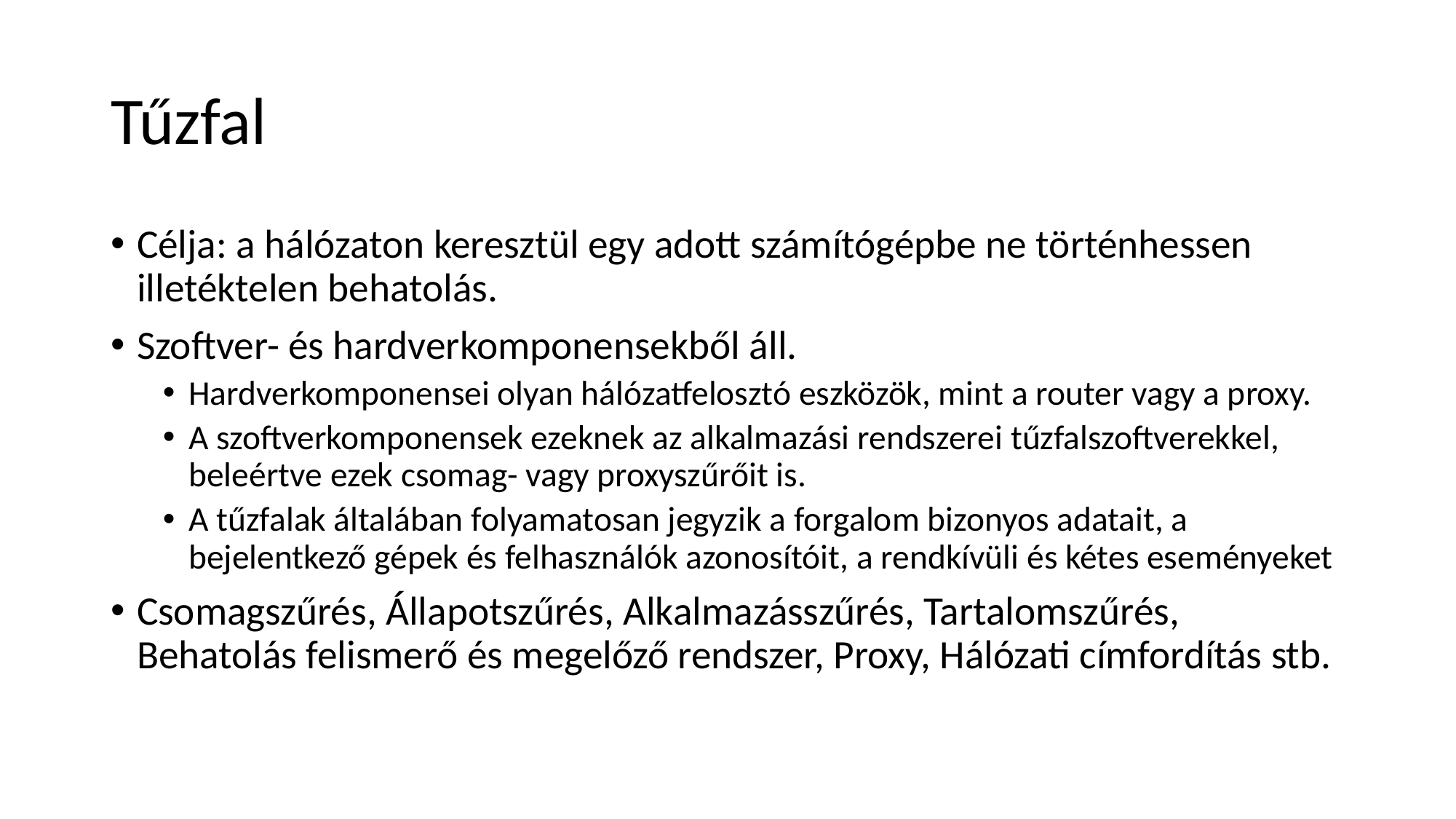

# Tűzfal
Célja: a hálózaton keresztül egy adott számítógépbe ne történhessen illetéktelen behatolás.
Szoftver- és hardverkomponensekből áll.
Hardverkomponensei olyan hálózatfelosztó eszközök, mint a router vagy a proxy.
A szoftverkomponensek ezeknek az alkalmazási rendszerei tűzfalszoftverekkel, beleértve ezek csomag- vagy proxyszűrőit is.
A tűzfalak általában folyamatosan jegyzik a forgalom bizonyos adatait, a bejelentkező gépek és felhasználók azonosítóit, a rendkívüli és kétes eseményeket
Csomagszűrés, Állapotszűrés, Alkalmazásszűrés, Tartalomszűrés, Behatolás felismerő és megelőző rendszer, Proxy, Hálózati címfordítás stb.